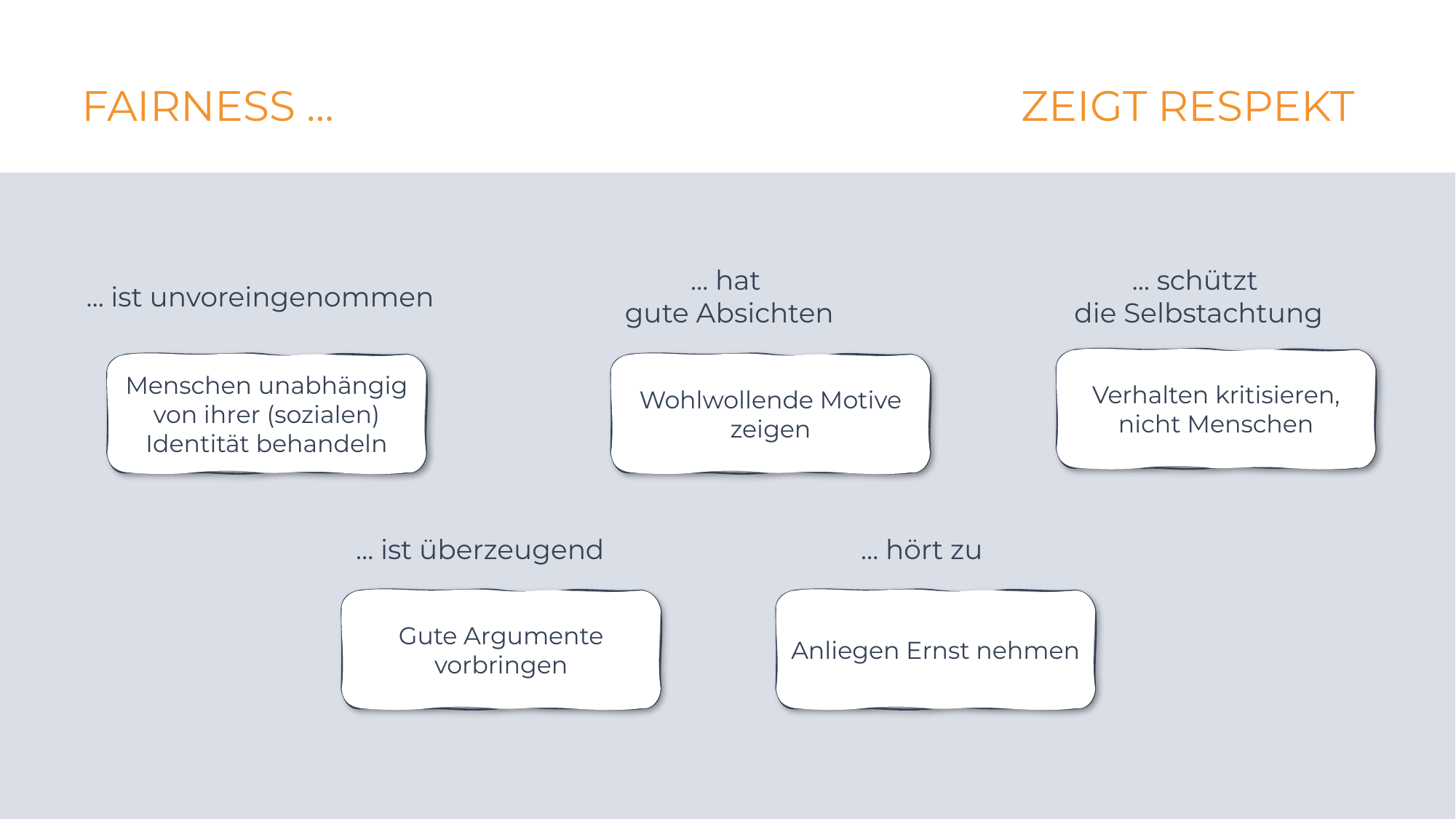

Fairness …			   			      zeigt Respekt

| … ist unvoreingenommen | … hat gute Absichten |  | … schützt die Selbstachtung |
| --- | --- | --- | --- |
|  |  |  |  |
| … ist überzeugend | … hört zu | … hört zu |  |
|  |  |  |  |
Verhalten kritisieren, nicht Menschen
Menschen unabhängig von ihrer (sozialen) Identität behandeln
Wohlwollende Motive zeigen
Gute Argumente vorbringen
Anliegen Ernst nehmen